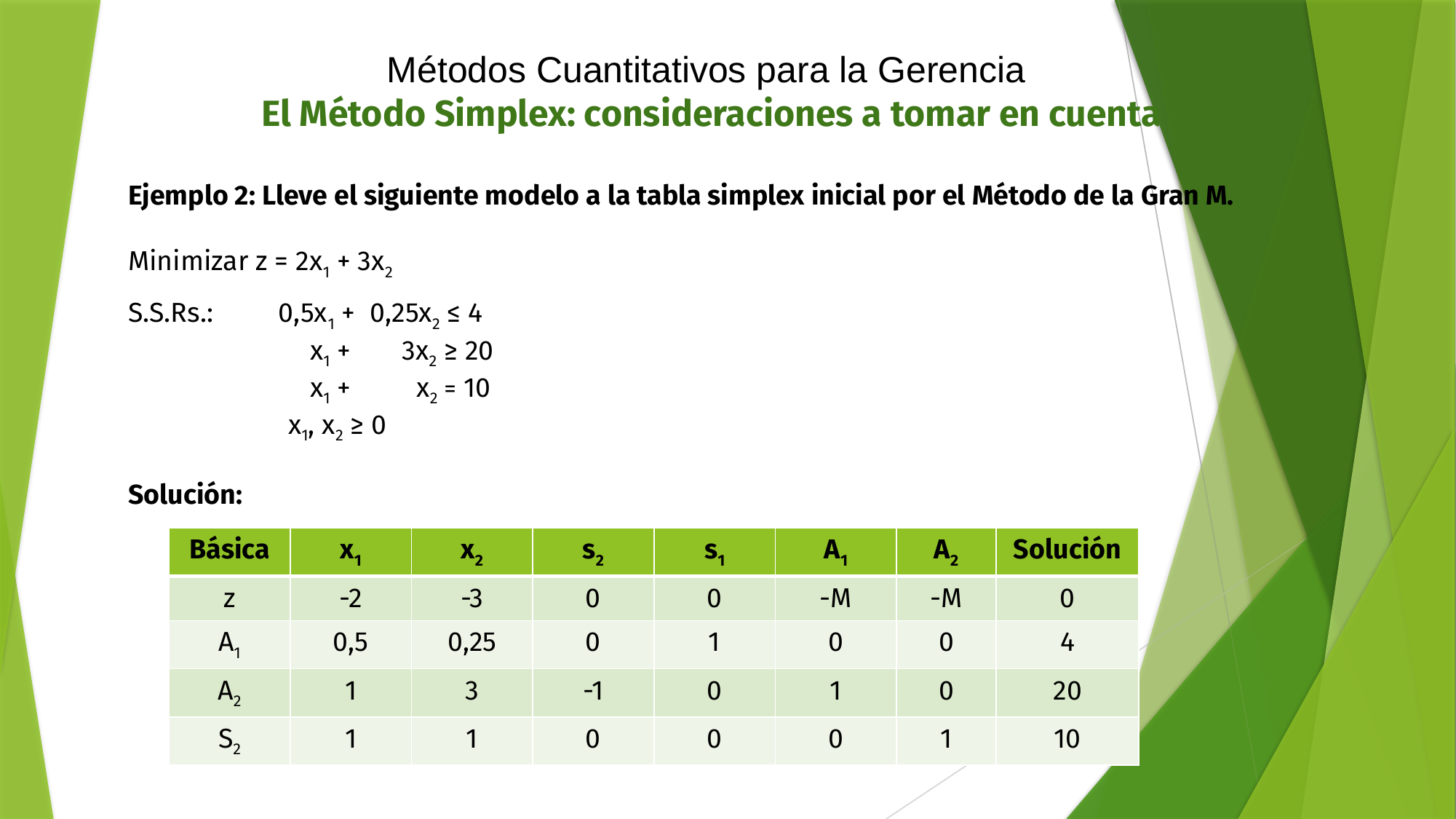

Métodos Cuantitativos para la Gerencia
El Método Simplex: consideraciones a tomar en cuenta
Ejemplo 2: Lleve el siguiente modelo a la tabla simplex inicial por el Método de la Gran M.

Minimizar z = 2x1 + 3x2

S.S.Rs.:         0,5x1 +  0,25x2 ≤ 4
                         x1 +       3x2 ≥ 20
                         x1 +         x2 = 10
                      x1, x2 ≥ 0

Solución:

| Básica | x1 | x2 | s2 | s1 | A1 | A2 | Solución |
| --- | --- | --- | --- | --- | --- | --- | --- |
| z | -2 | -3 | 0 | 0 | -M | -M | 0 |
| A1 | 0,5 | 0,25 | 0 | 1 | 0 | 0 | 4 |
| A2 | 1 | 3 | -1 | 0 | 1 | 0 | 20 |
| S2 | 1 | 1 | 0 | 0 | 0 | 1 | 10 |